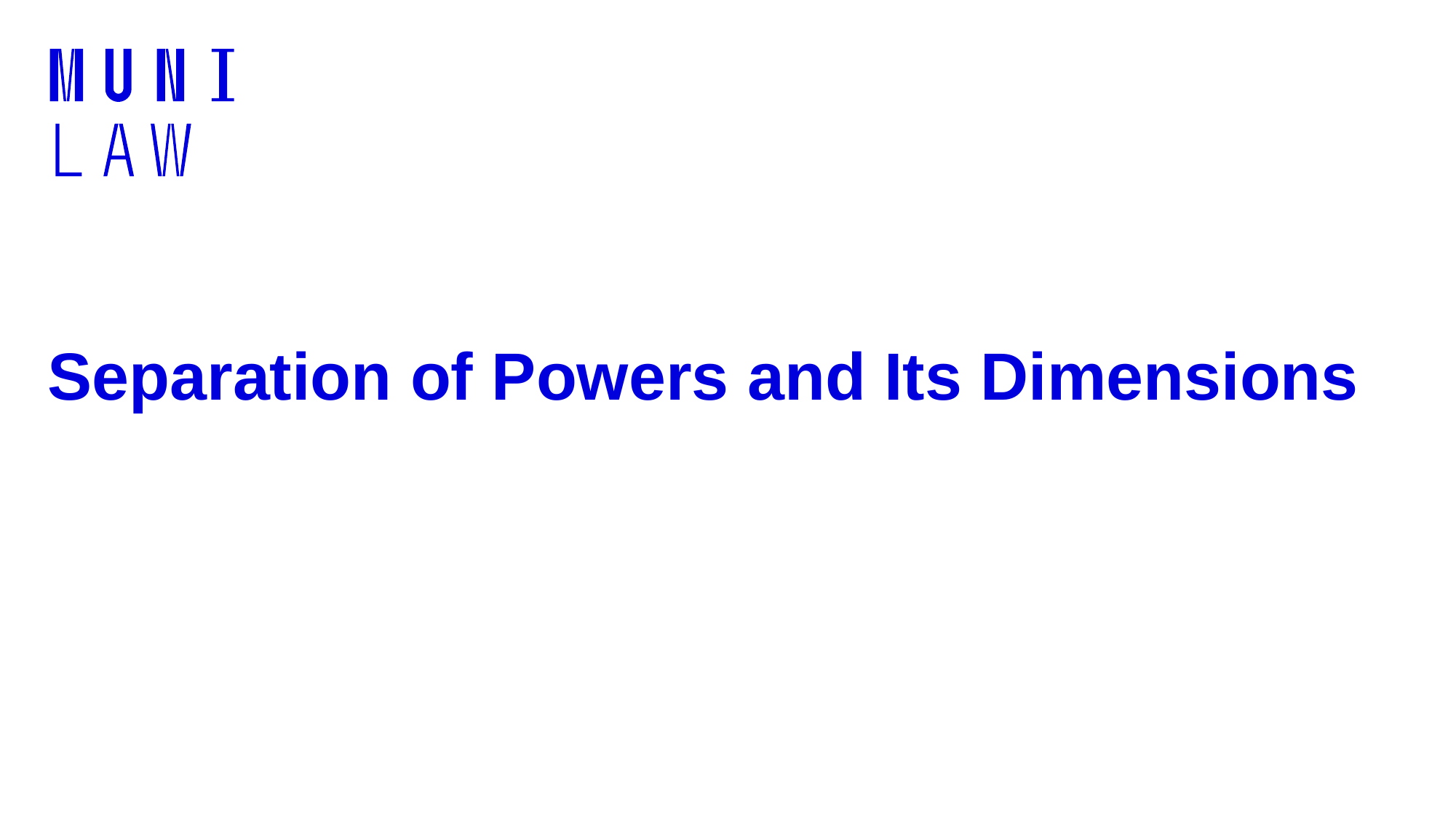

# Separation of Powers and Its Dimensions